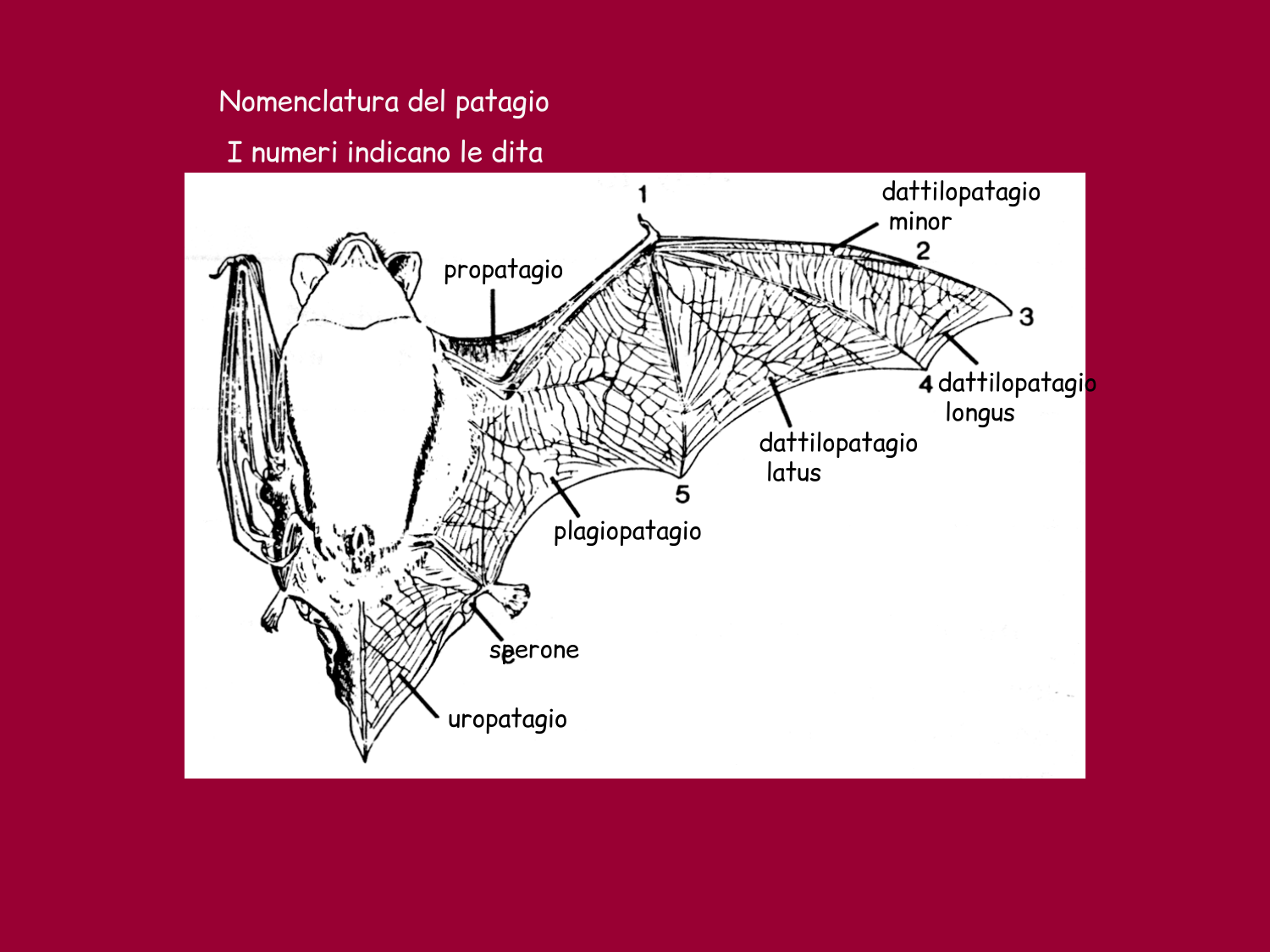

Nomenclatura del patagio  I numeri indicano le dita

dattilopatagio  minor
propatagio
dattilopatagio  longus
dattilopatagio  latus

plagiopatagio
sperone

uropatagio